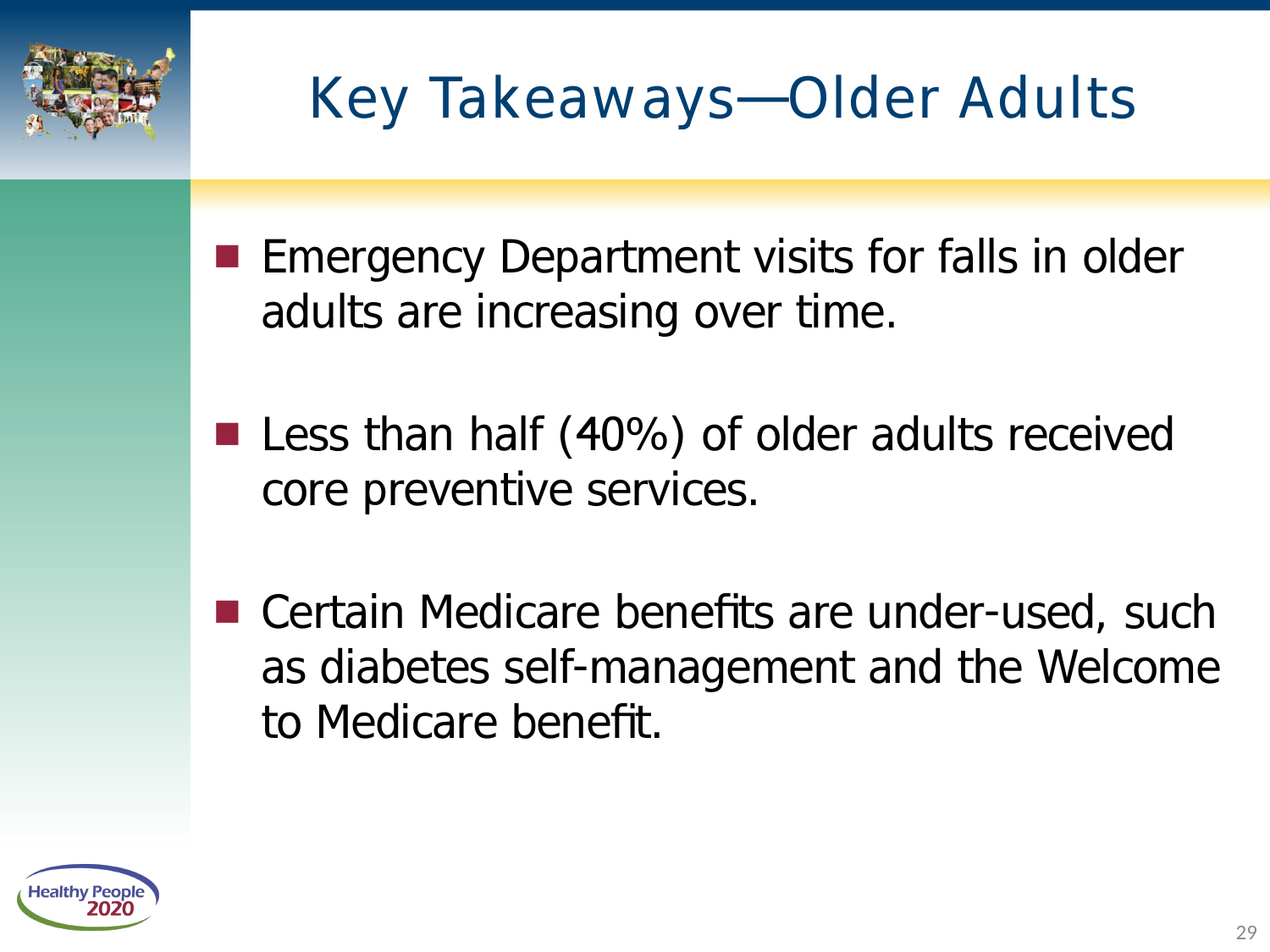

# Key Takeaways—Older Adults
Emergency Department visits for falls in older adults are increasing over time.

Less than half (40%) of older adults received core preventive services.

Certain Medicare benefits are under-used, such as diabetes self-management and the Welcome to Medicare benefit.

29